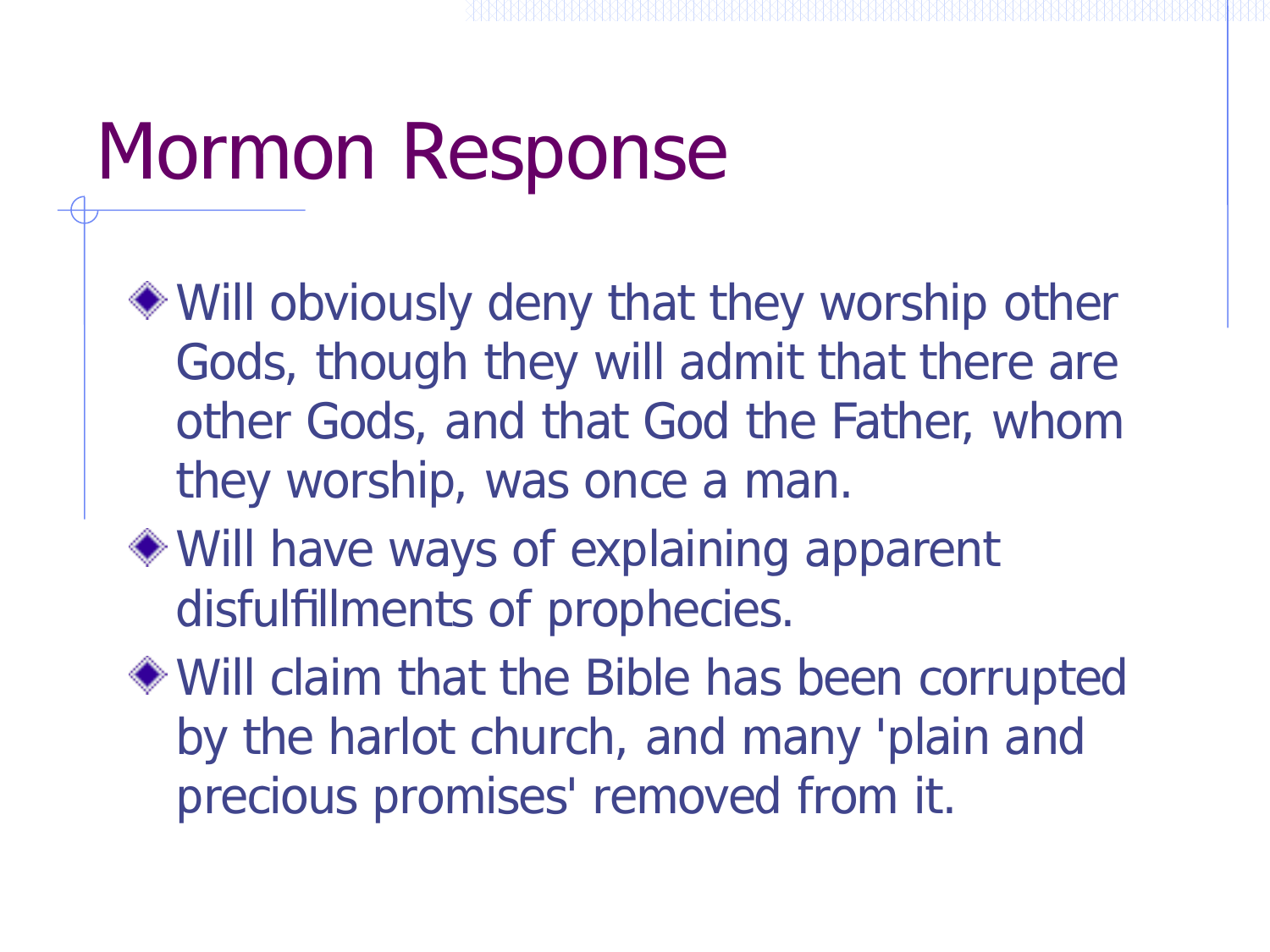

# Mormon Response
Will obviously deny that they worship other Gods, though they will admit that there are other Gods, and that God the Father, whom they worship, was once a man.
Will have ways of explaining apparent disfulfillments of prophecies.
Will claim that the Bible has been corrupted by the harlot church, and many 'plain and precious promises' removed from it.